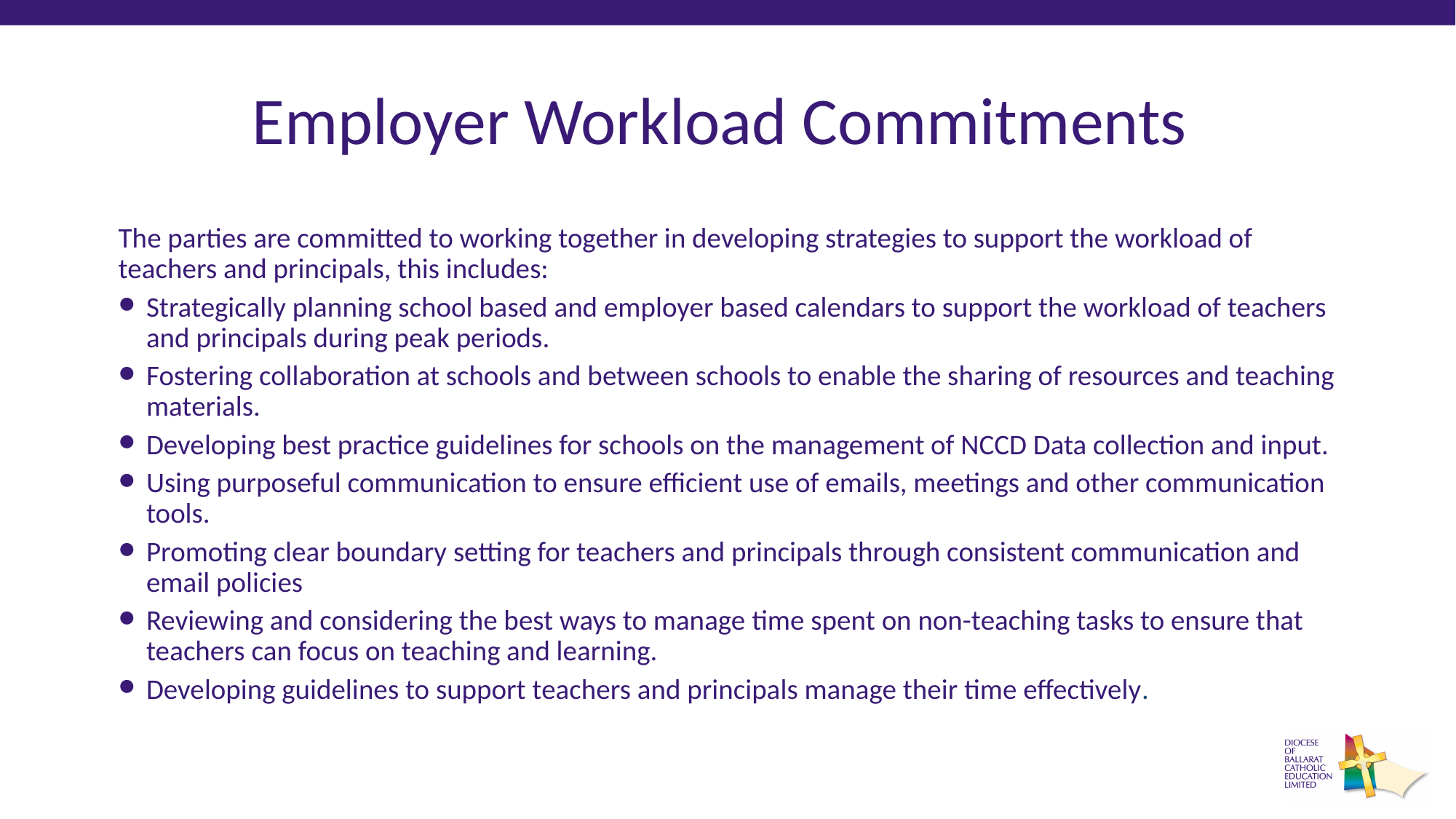

# Employer Workload Commitments
The parties are committed to working together in developing strategies to support the workload of teachers and principals, this includes:
Strategically planning school based and employer based calendars to support the workload of teachers and principals during peak periods.
Fostering collaboration at schools and between schools to enable the sharing of resources and teaching materials.
Developing best practice guidelines for schools on the management of NCCD Data collection and input.
Using purposeful communication to ensure efficient use of emails, meetings and other communication tools.
Promoting clear boundary setting for teachers and principals through consistent communication and email policies
Reviewing and considering the best ways to manage time spent on non-teaching tasks to ensure that teachers can focus on teaching and learning.
Developing guidelines to support teachers and principals manage their time effectively.